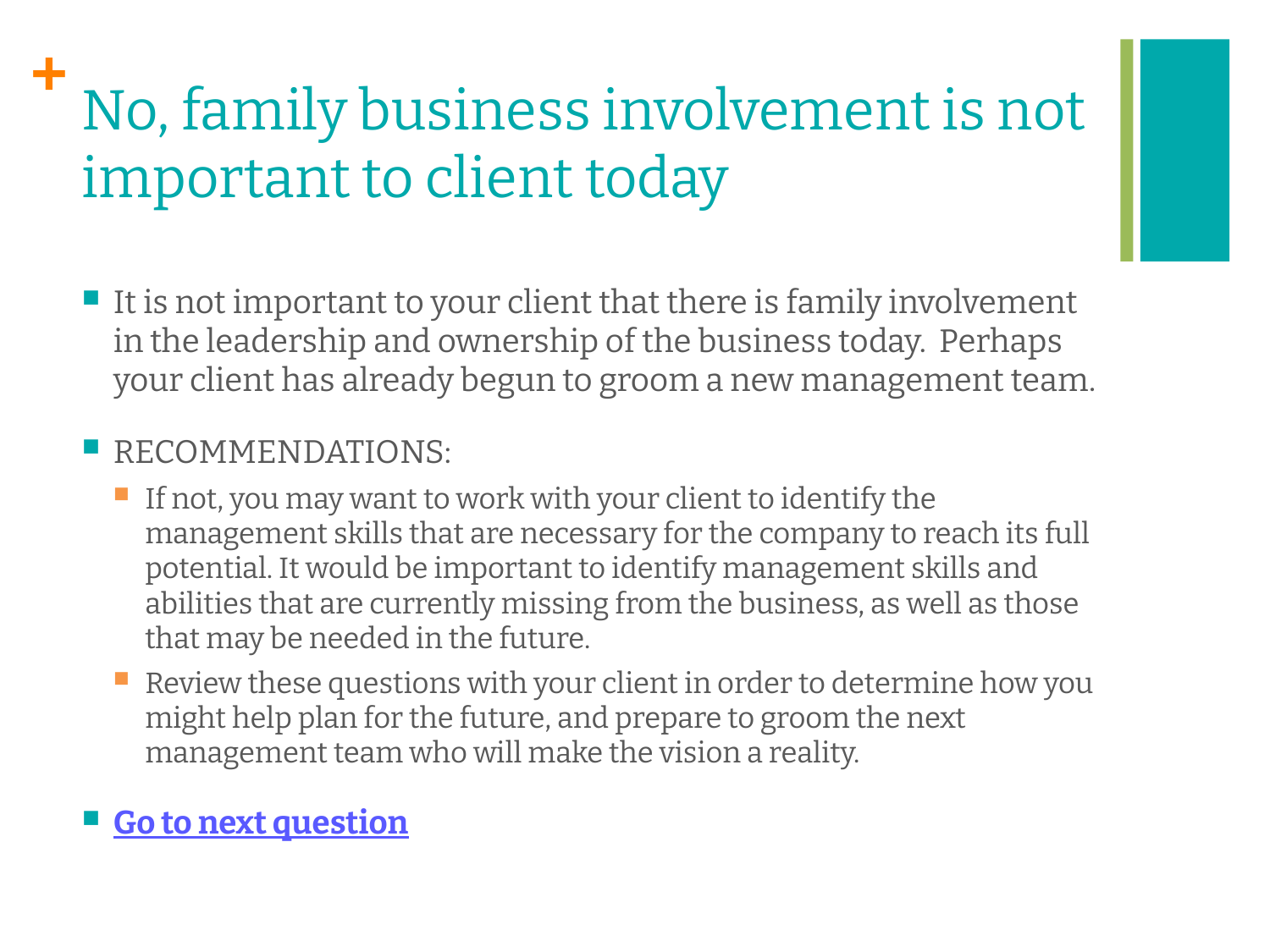

# No, family business involvement is not important to client today
It is not important to your client that there is family involvement in the leadership and ownership of the business today.  Perhaps your client has already begun to groom a new management team.
RECOMMENDATIONS:
If not, you may want to work with your client to identify the management skills that are necessary for the company to reach its full potential. It would be important to identify management skills and abilities that are currently missing from the business, as well as those that may be needed in the future.
Review these questions with your client in order to determine how you might help plan for the future, and prepare to groom the next management team who will make the vision a reality.
Go to next question